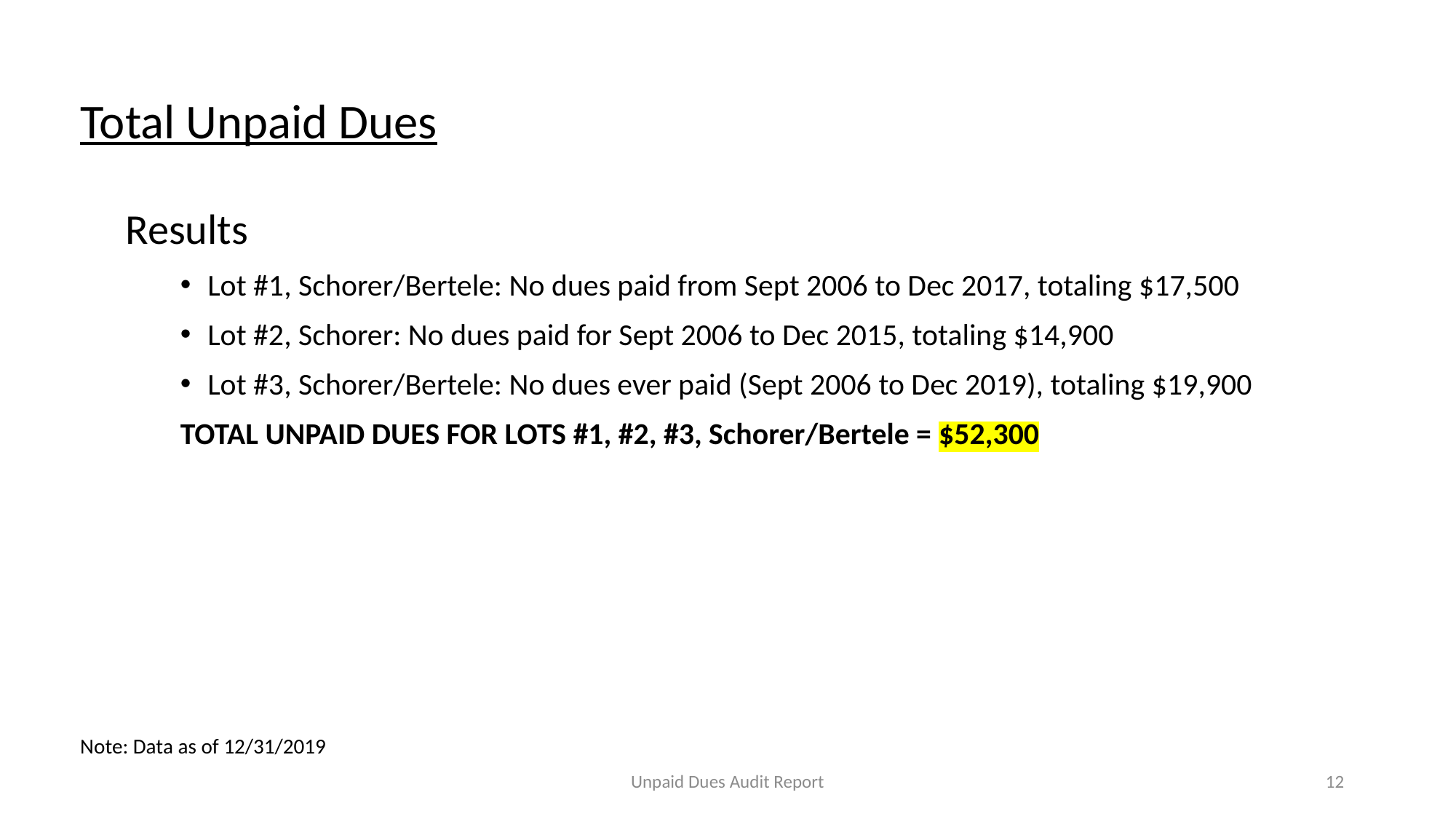

# Total Unpaid Dues
Results
Lot #1, Schorer/Bertele: No dues paid from Sept 2006 to Dec 2017, totaling $17,500
Lot #2, Schorer: No dues paid for Sept 2006 to Dec 2015, totaling $14,900
Lot #3, Schorer/Bertele: No dues ever paid (Sept 2006 to Dec 2019), totaling $19,900
TOTAL UNPAID DUES FOR LOTS #1, #2, #3, Schorer/Bertele = $52,300

Note: Data as of 12/31/2019
Unpaid Dues Audit Report
12